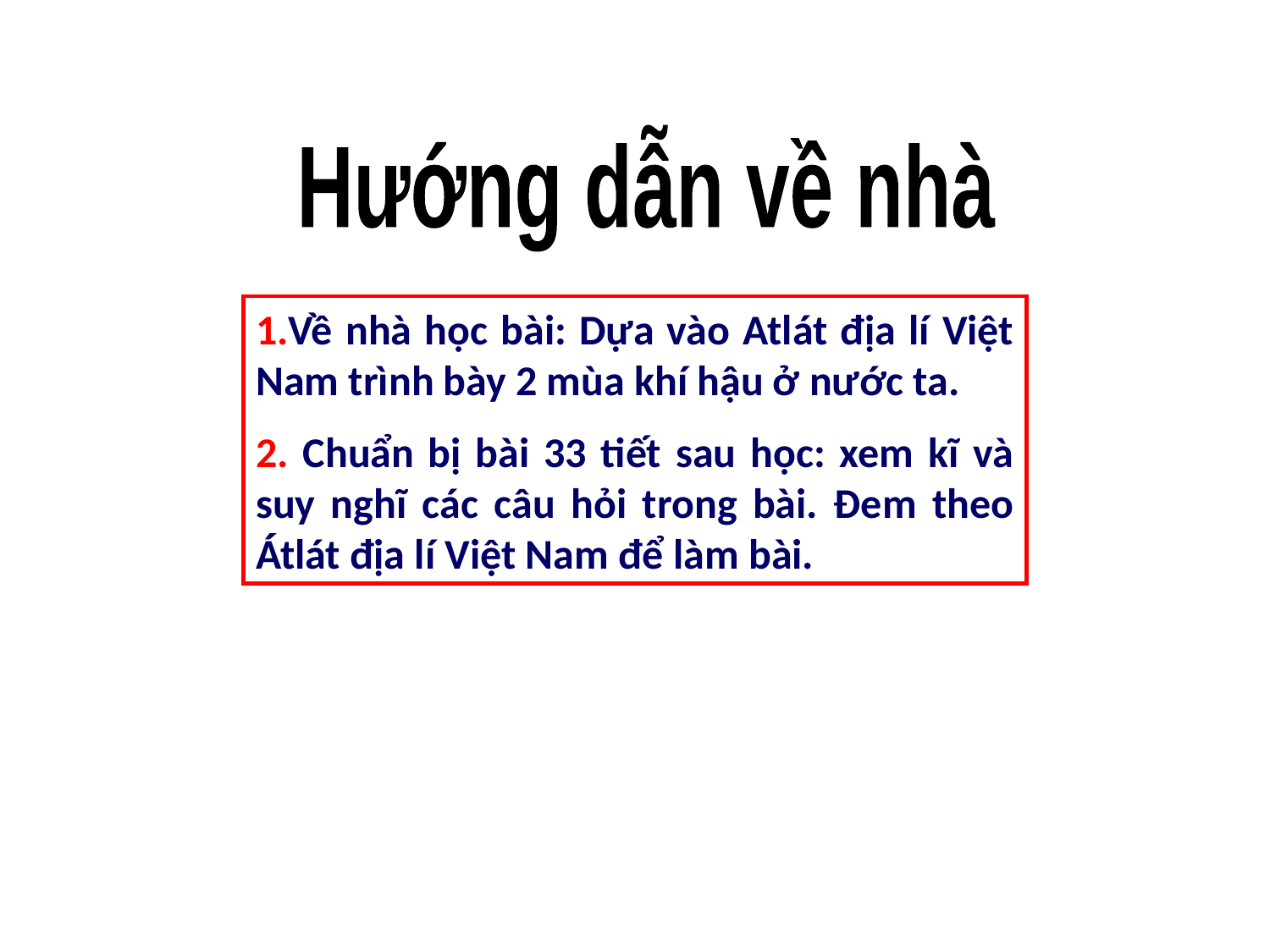

Hướng dẫn về nhà
1.Về nhà học bài: Dựa vào Atlát địa lí Việt Nam trình bày 2 mùa khí hậu ở nước ta.
2. Chuẩn bị bài 33 tiết sau học: xem kĩ và suy nghĩ các câu hỏi trong bài. Đem theo Átlát địa lí Việt Nam để làm bài.